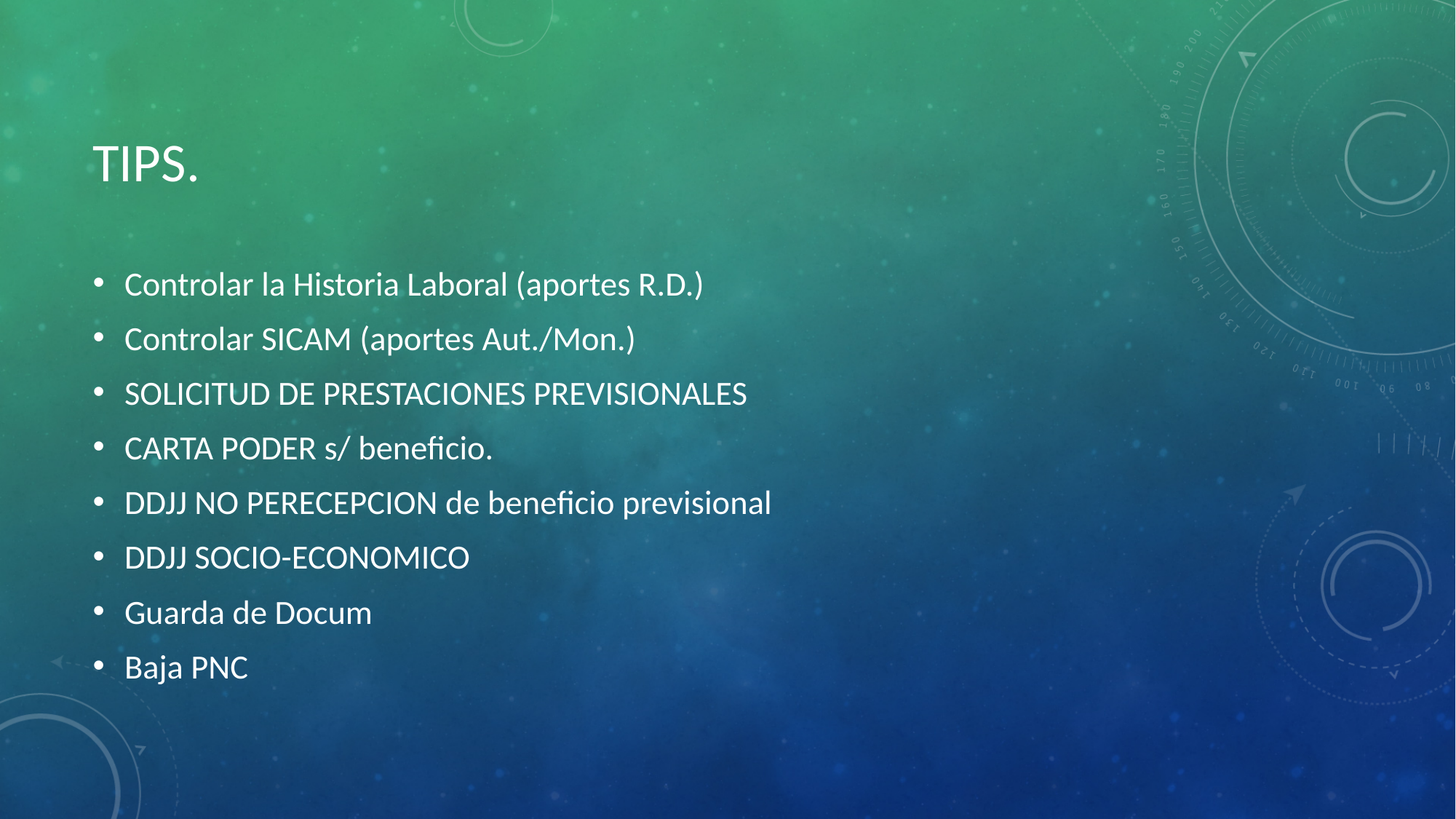

# Tips.
Controlar la Historia Laboral (aportes R.D.)
Controlar SICAM (aportes Aut./Mon.)
SOLICITUD DE PRESTACIONES PREVISIONALES
CARTA PODER s/ beneficio.
DDJJ NO PERECEPCION de beneficio previsional
DDJJ SOCIO-ECONOMICO
Guarda de Docum
Baja PNC